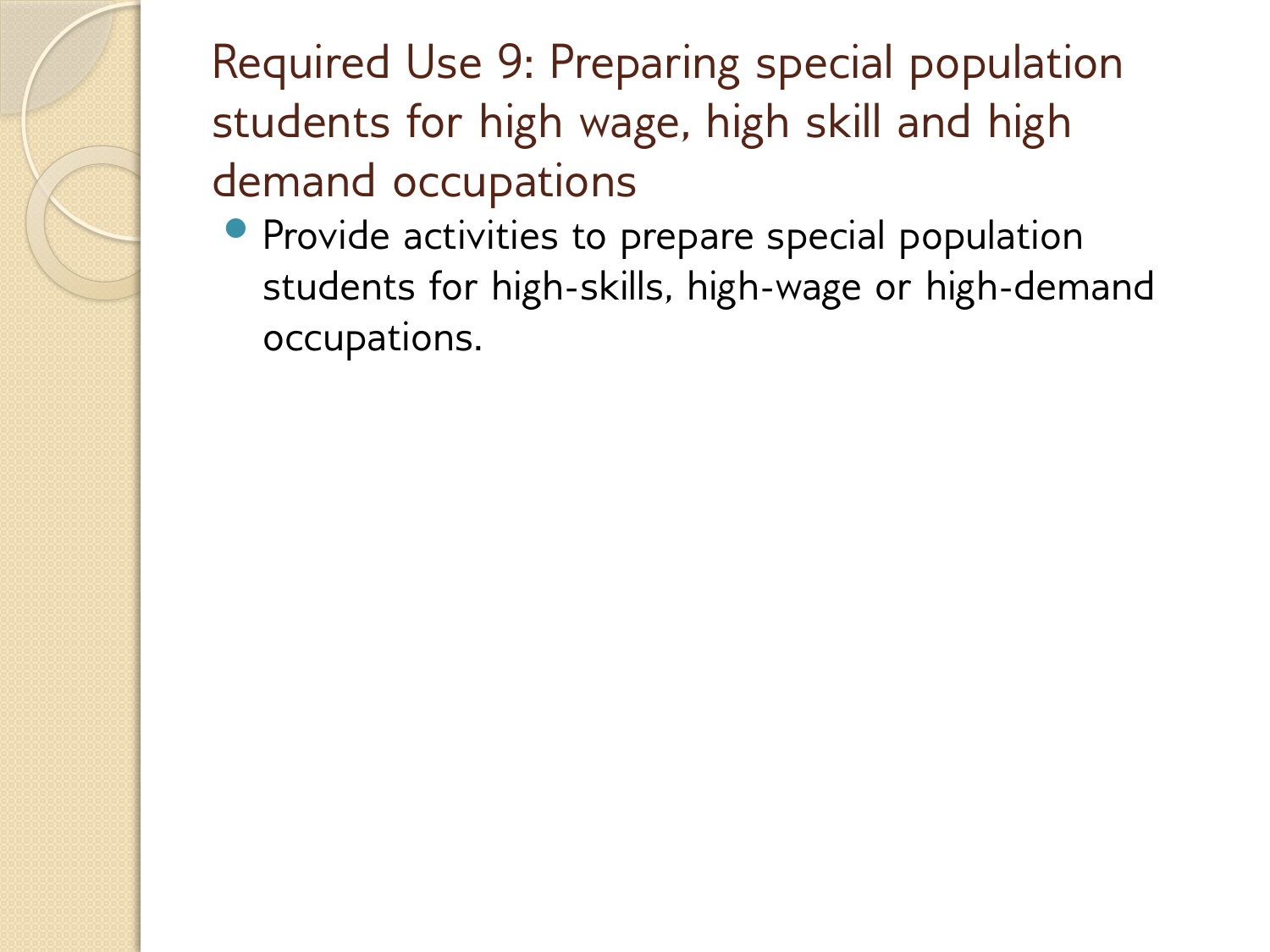

# Required Use 9: Preparing special population students for high wage, high skill and high demand occupations
Provide activities to prepare special population students for high-skills, high-wage or high-demand occupations.